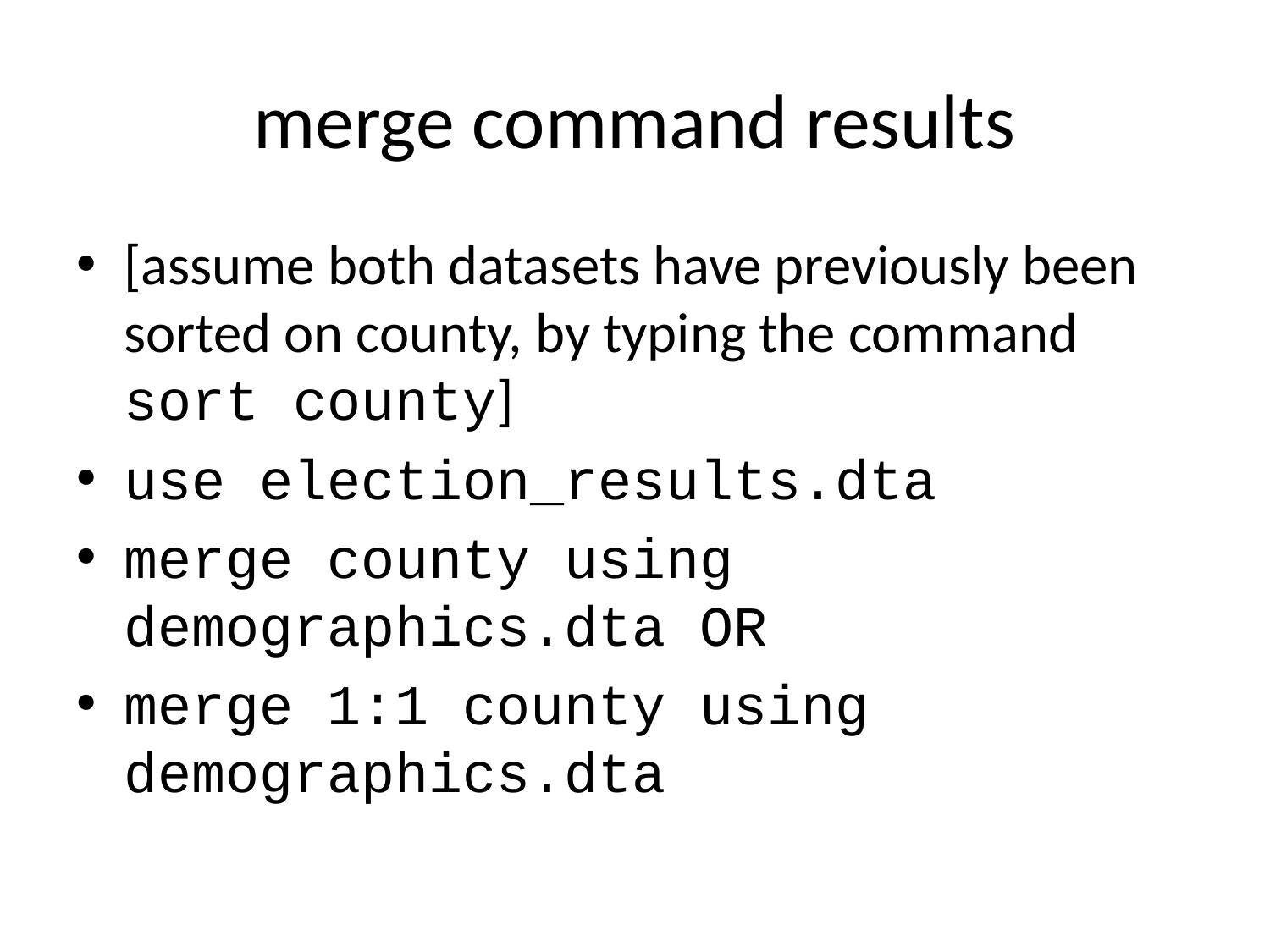

# merge command results
[assume both datasets have previously been sorted on county, by typing the command sort county]
use election_results.dta
merge county using demographics.dta OR
merge 1:1 county using demographics.dta